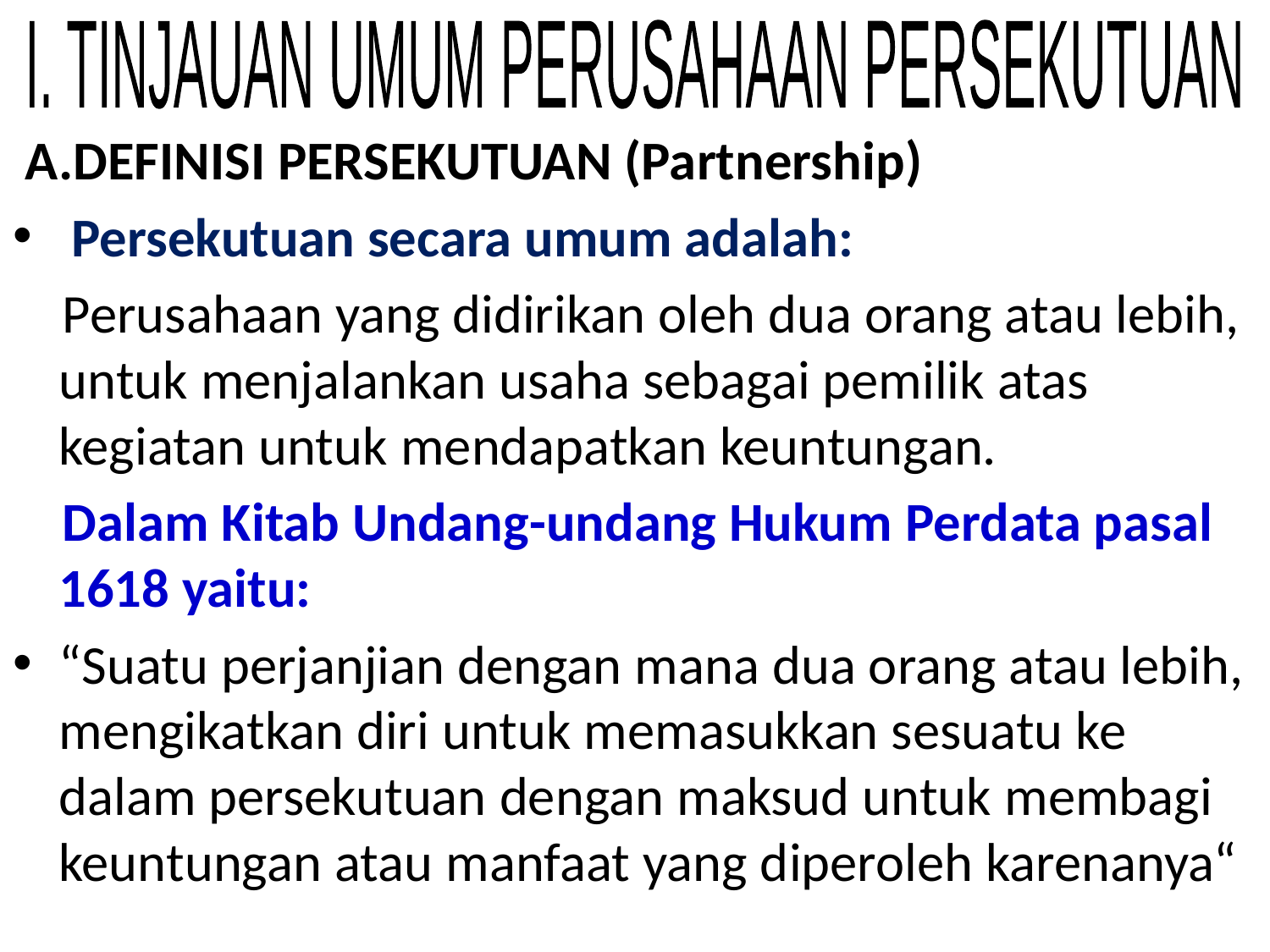

I. TINJAUAN UMUM PERUSAHAAN PERSEKUTUAN
 A.DEFINISI PERSEKUTUAN (Partnership)
 Persekutuan secara umum adalah:
    Perusahaan yang didirikan oleh dua orang atau lebih, untuk menjalankan usaha sebagai pemilik atas kegiatan untuk mendapatkan keuntungan.
    Dalam Kitab Undang-undang Hukum Perdata pasal 1618 yaitu:
“Suatu perjanjian dengan mana dua orang atau lebih, mengikatkan diri untuk memasukkan sesuatu ke dalam persekutuan dengan maksud untuk membagi keuntungan atau manfaat yang diperoleh karenanya“